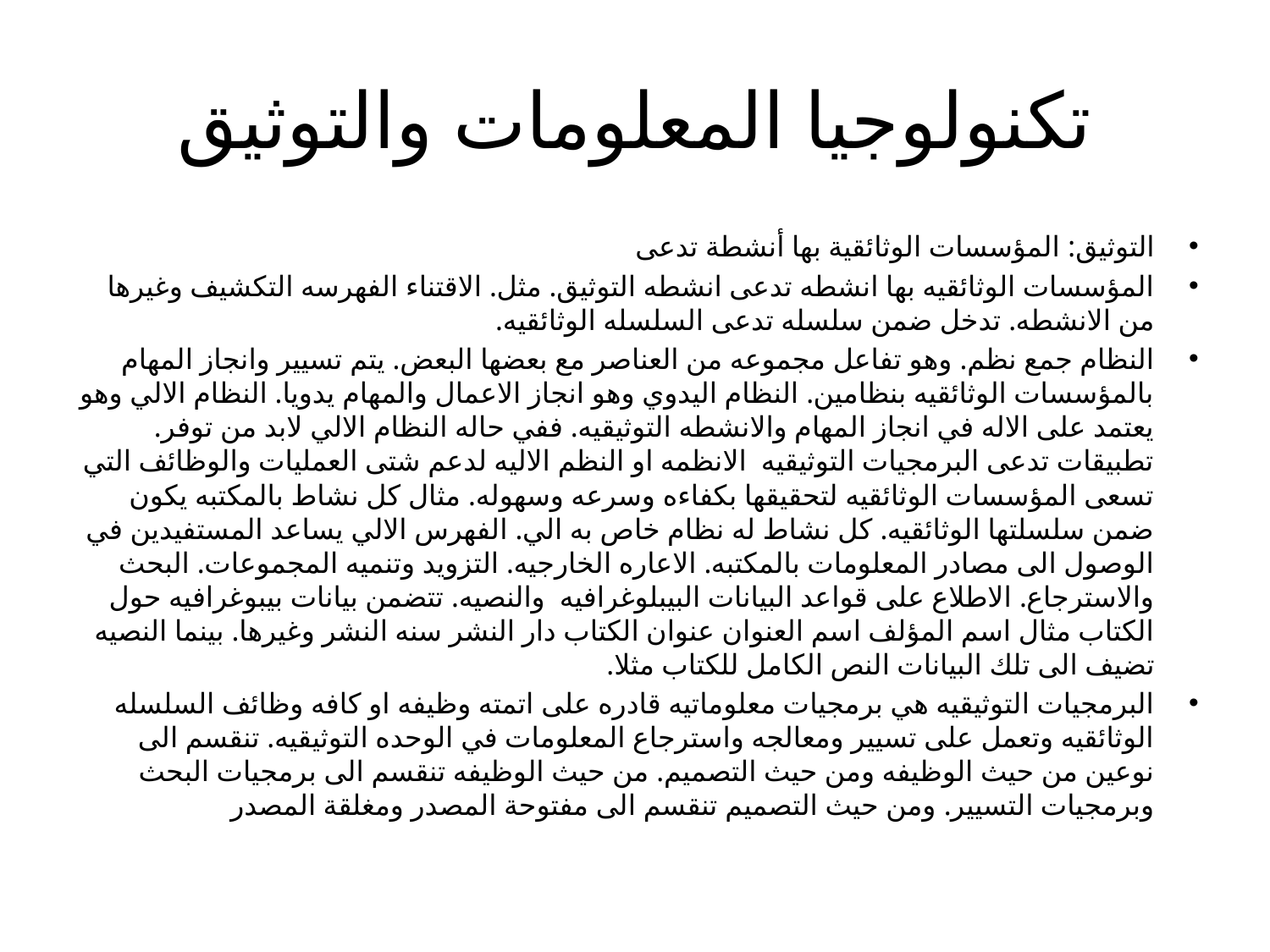

# تكنولوجيا المعلومات والتوثيق
التوثيق: المؤسسات الوثائقية بها أنشطة تدعى
المؤسسات الوثائقيه بها انشطه تدعى انشطه التوثيق. مثل. الاقتناء الفهرسه التكشيف وغيرها من الانشطه. تدخل ضمن سلسله تدعى السلسله الوثائقيه.
النظام جمع نظم. وهو تفاعل مجموعه من العناصر مع بعضها البعض. يتم تسيير وانجاز المهام بالمؤسسات الوثائقيه بنظامين. النظام اليدوي وهو انجاز الاعمال والمهام يدويا. النظام الالي وهو يعتمد على الاله في انجاز المهام والانشطه التوثيقيه. ففي حاله النظام الالي لابد من توفر. تطبيقات تدعى البرمجيات التوثيقيه  الانظمه او النظم الاليه لدعم شتى العمليات والوظائف التي تسعى المؤسسات الوثائقيه لتحقيقها بكفاءه وسرعه وسهوله. مثال كل نشاط بالمكتبه يكون ضمن سلسلتها الوثائقيه. كل نشاط له نظام خاص به الي. الفهرس الالي يساعد المستفيدين في الوصول الى مصادر المعلومات بالمكتبه. الاعاره الخارجيه. التزويد وتنميه المجموعات. البحث والاسترجاع. الاطلاع على قواعد البيانات البيبلوغرافيه  والنصيه. تتضمن بيانات بيبوغرافيه حول الكتاب مثال اسم المؤلف اسم العنوان عنوان الكتاب دار النشر سنه النشر وغيرها. بينما النصيه تضيف الى تلك البيانات النص الكامل للكتاب مثلا.
البرمجيات التوثيقيه هي برمجيات معلوماتيه قادره على اتمته وظيفه او كافه وظائف السلسله الوثائقيه وتعمل على تسيير ومعالجه واسترجاع المعلومات في الوحده التوثيقيه. تنقسم الى نوعين من حيث الوظيفه ومن حيث التصميم. من حيث الوظيفه تنقسم الى برمجيات البحث وبرمجيات التسيير. ومن حيث التصميم تنقسم الى مفتوحة المصدر ومغلقة المصدر